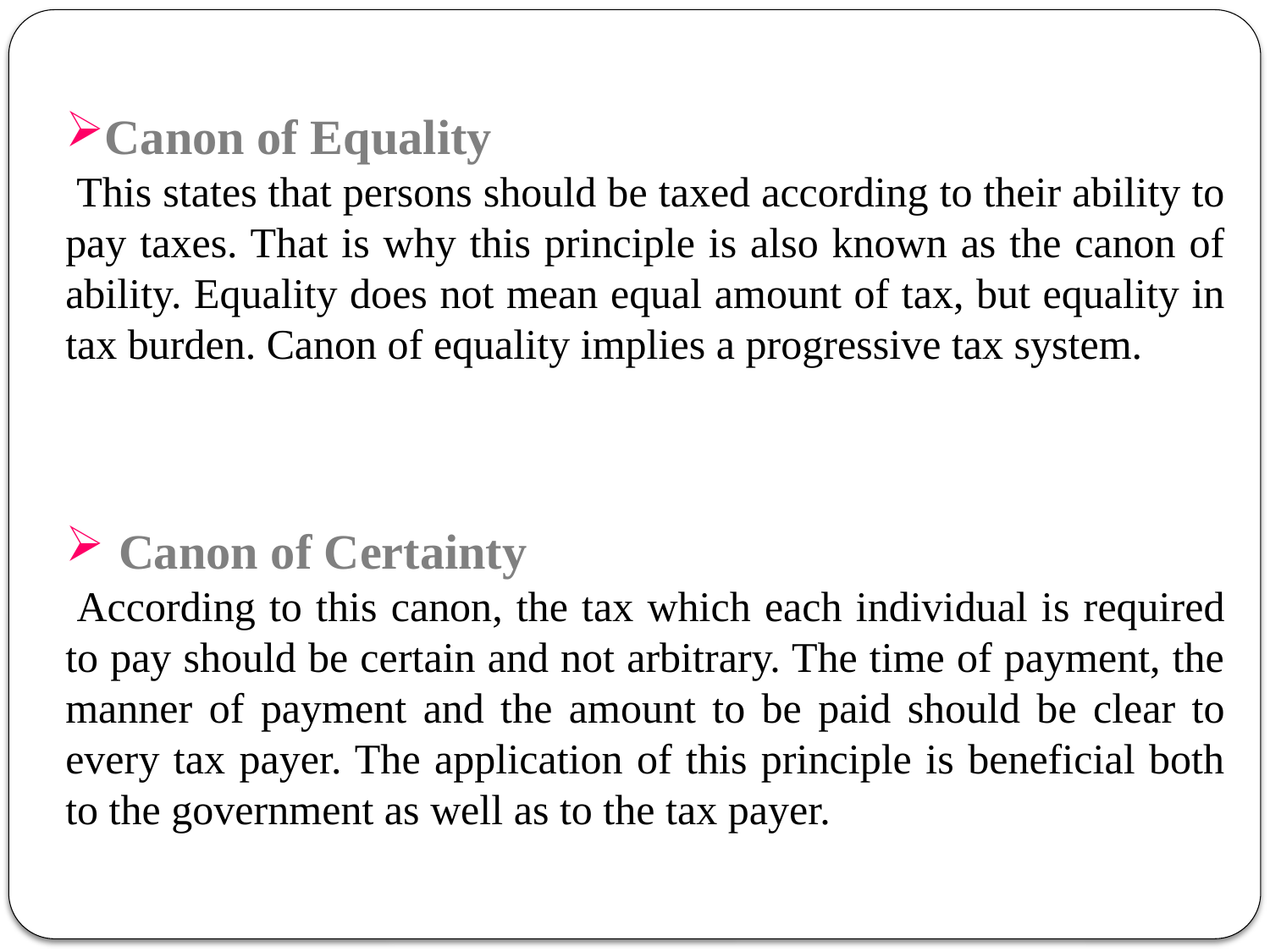

Canon of Equality
 This states that persons should be taxed according to their ability to pay taxes. That is why this principle is also known as the canon of ability. Equality does not mean equal amount of tax, but equality in tax burden. Canon of equality implies a progressive tax system.

 Canon of Certainty
 According to this canon, the tax which each individual is required to pay should be certain and not arbitrary. The time of payment, the manner of payment and the amount to be paid should be clear to every tax payer. The application of this principle is beneficial both to the government as well as to the tax payer.